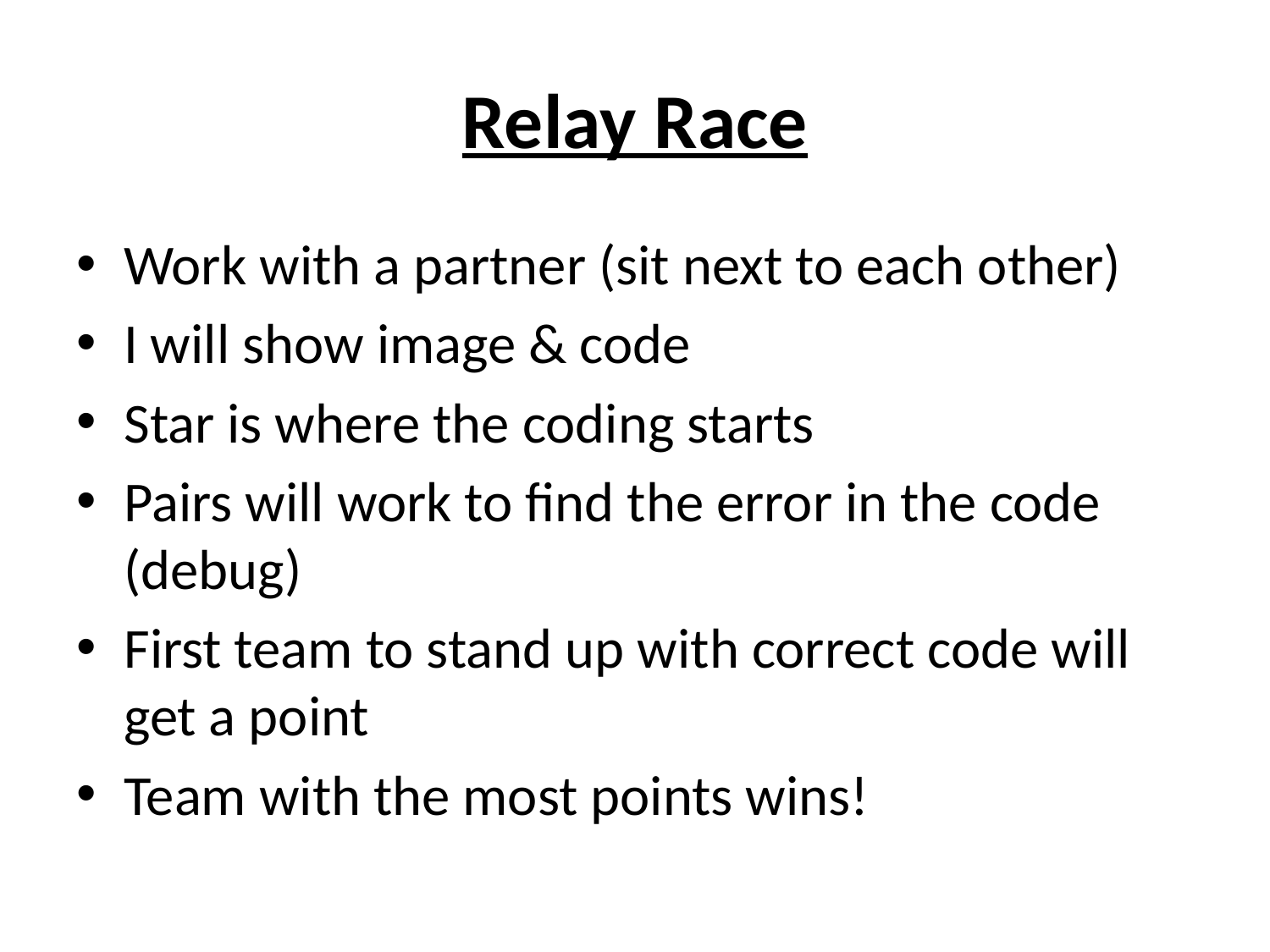

# Relay Race
Work with a partner (sit next to each other)
I will show image & code
Star is where the coding starts
Pairs will work to find the error in the code (debug)
First team to stand up with correct code will get a point
Team with the most points wins!